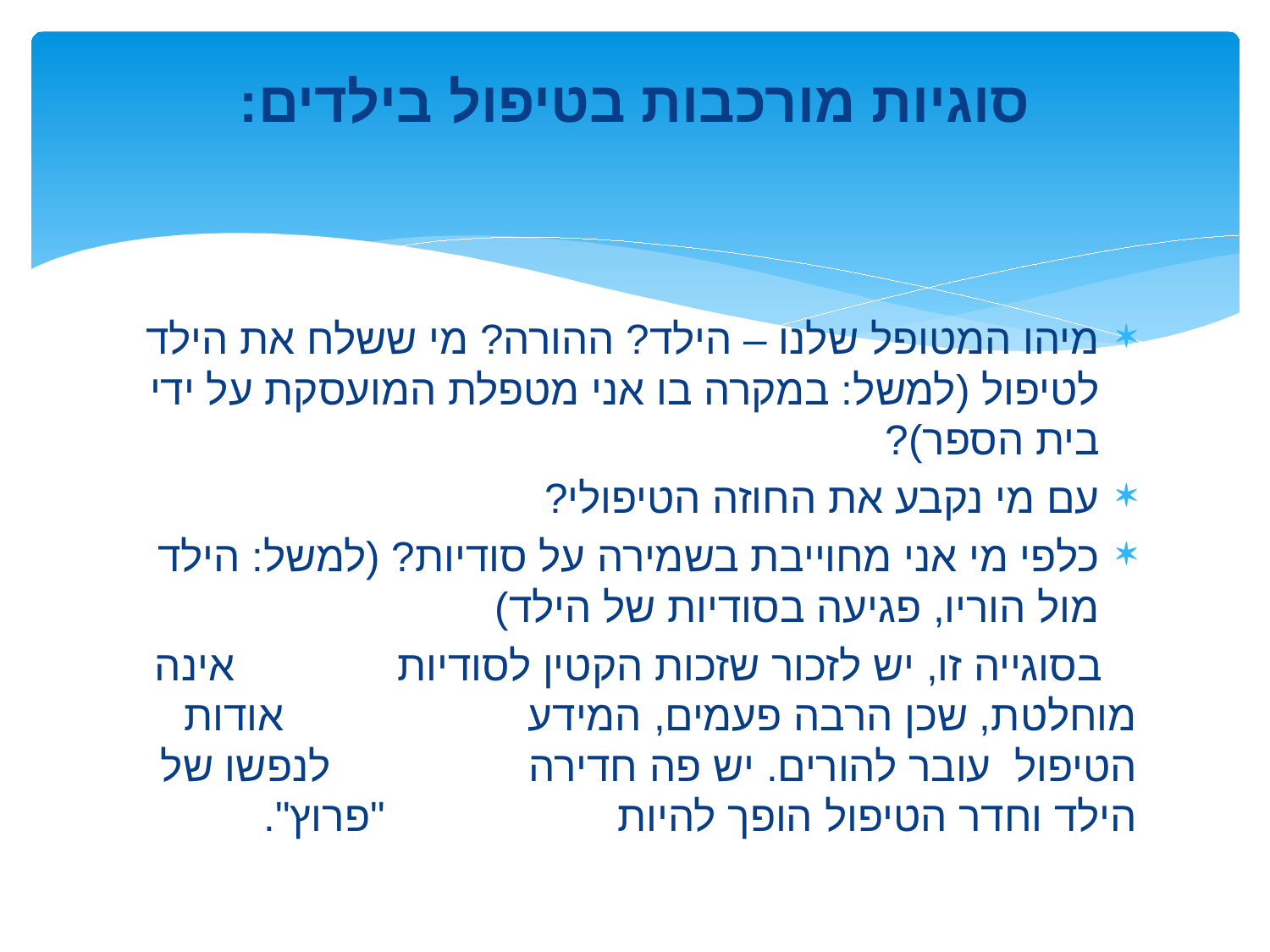

# סוגיות מורכבות בטיפול בילדים:
מיהו המטופל שלנו – הילד? ההורה? מי ששלח את הילד לטיפול (למשל: במקרה בו אני מטפלת המועסקת על ידי בית הספר)?
עם מי נקבע את החוזה הטיפולי?
כלפי מי אני מחוייבת בשמירה על סודיות? (למשל: הילד מול הוריו, פגיעה בסודיות של הילד)
   בסוגייה זו, יש לזכור שזכות הקטין לסודיות              אינה מוחלטת, שכן הרבה פעמים, המידע                     אודות הטיפול  עובר להורים. יש פה חדירה                 לנפשו של הילד וחדר הטיפול הופך להיות                    "פרוץ".